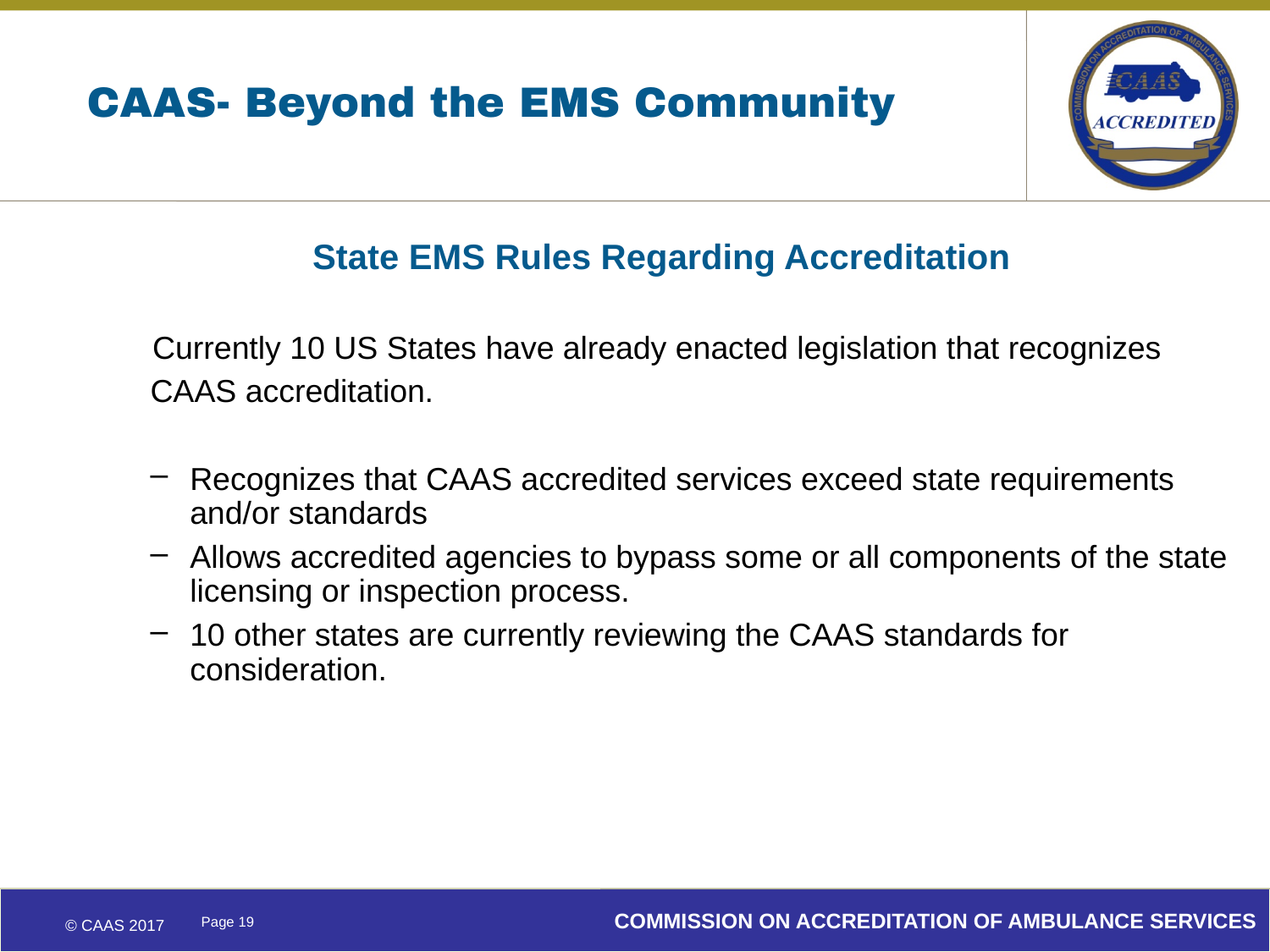

# CAAS- Beyond the EMS Community
State EMS Rules Regarding Accreditation

Currently 10 US States have already enacted legislation that recognizes
CAAS accreditation.

Recognizes that CAAS accredited services exceed state requirements and/or standards
Allows accredited agencies to bypass some or all components of the state licensing or inspection process.
10 other states are currently reviewing the CAAS standards for consideration.